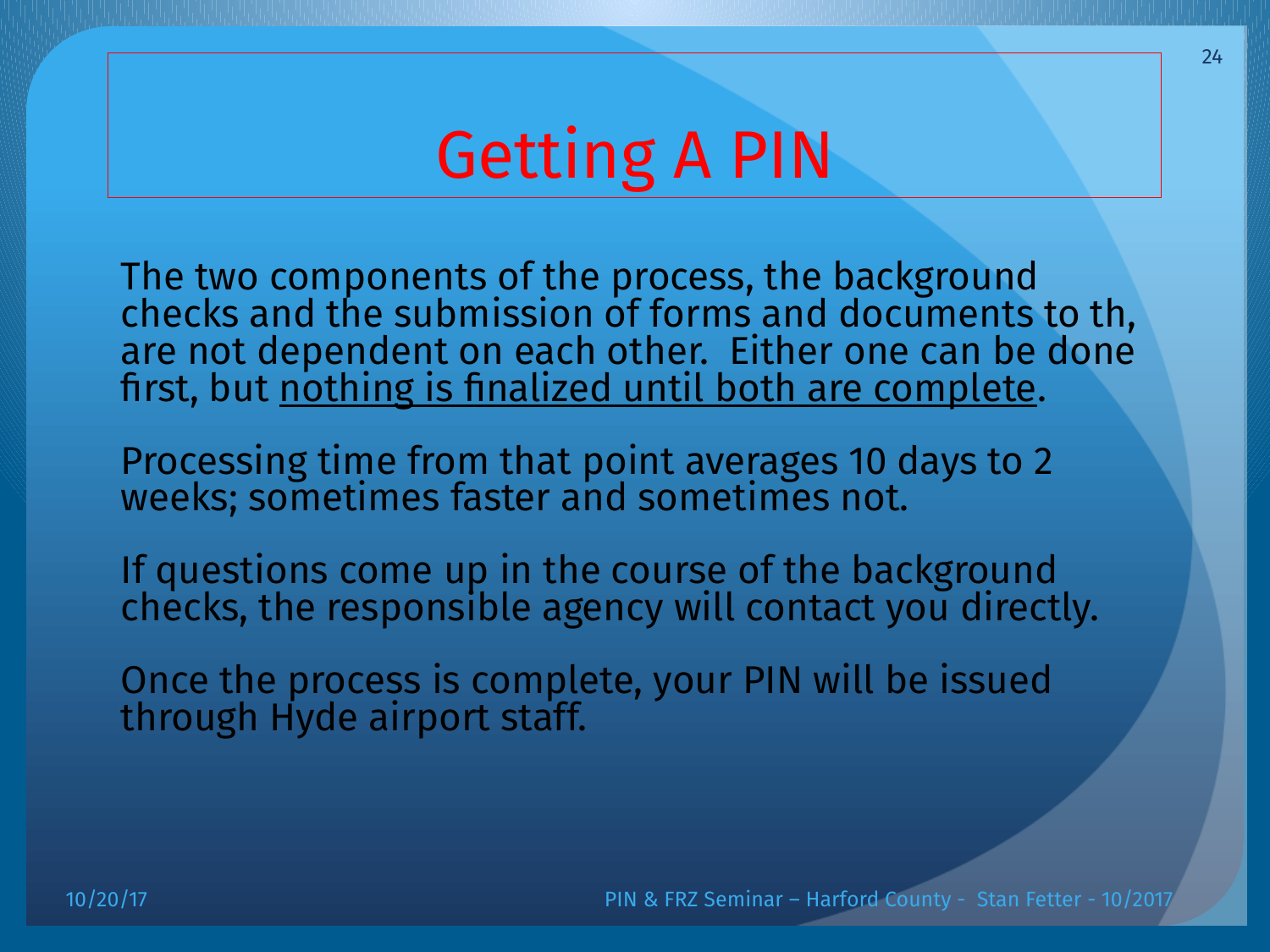

24
# Getting A PIN
The two components of the process, the background checks and the submission of forms and documents to th, are not dependent on each other.  Either one can be done first, but nothing is finalized until both are complete.
Processing time from that point averages 10 days to 2 weeks; sometimes faster and sometimes not.
If questions come up in the course of the background checks, the responsible agency will contact you directly.
Once the process is complete, your PIN will be issued through Hyde airport staff.

10/20/17
PIN & FRZ Seminar – Harford County -  Stan Fetter - 10/2017